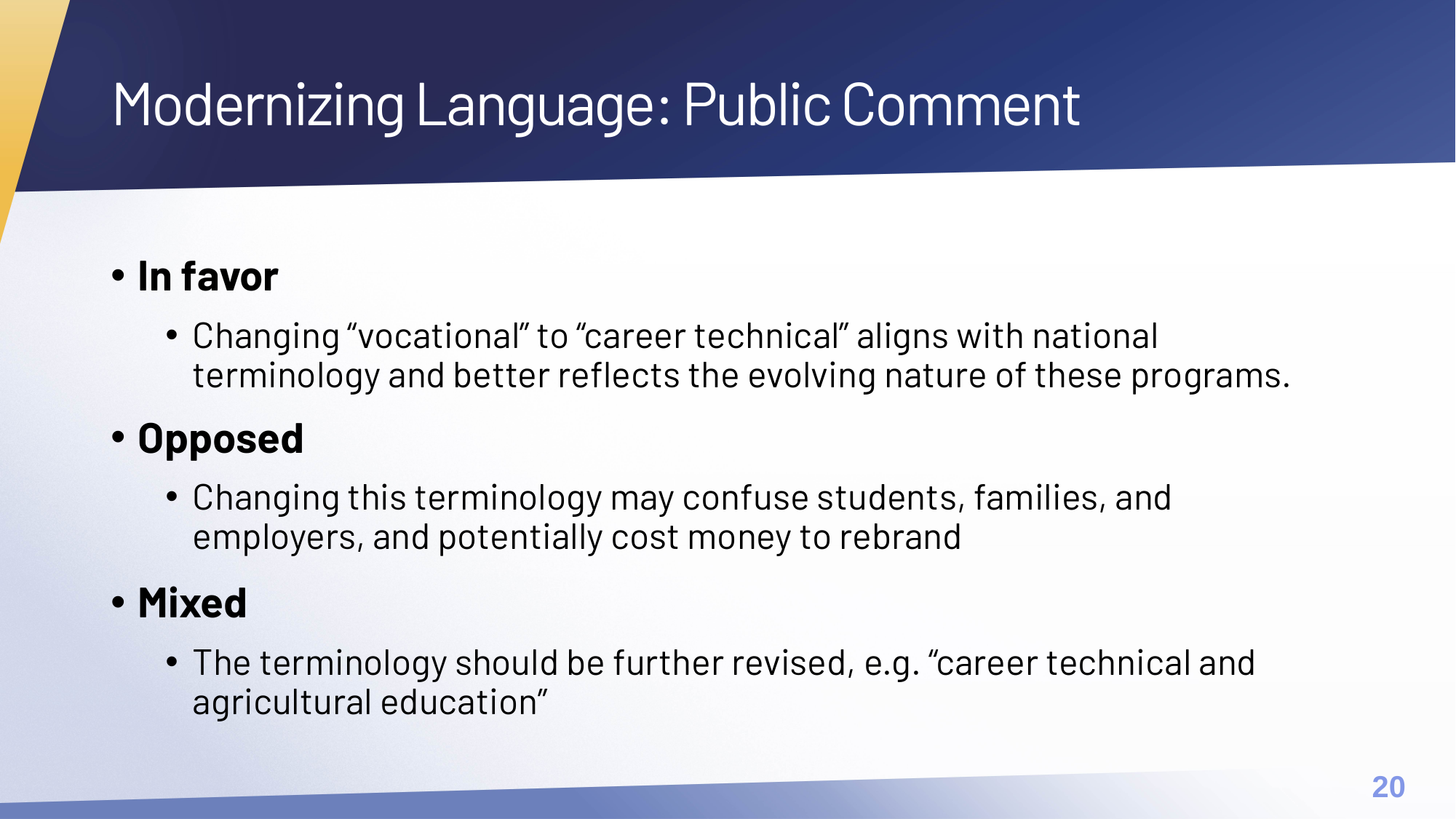

# Modernizing Language: Public Comment
In favor
Changing “vocational” to “career technical” aligns with national terminology and better reflects the evolving nature of these programs.
Opposed
Changing this terminology may confuse students, families, and employers, and potentially cost money to rebrand
Mixed
The terminology should be further revised, e.g. “career technical and agricultural education”